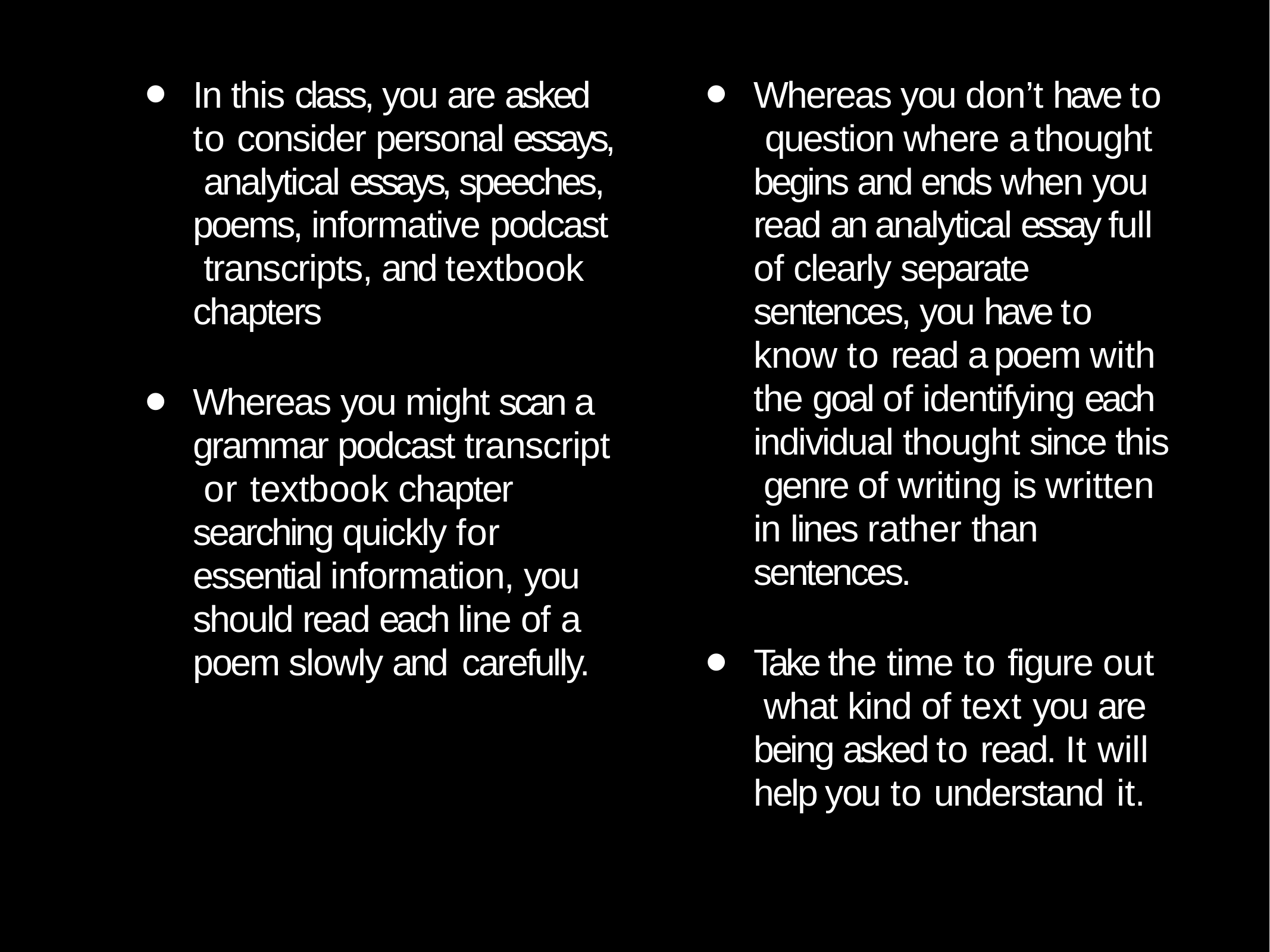

# •
•
In this class, you are asked  to consider personal essays,  analytical essays, speeches,  poems, informative podcast  transcripts, and textbook  chapters
Whereas you don’t have to  question where a thought  begins and ends when you  read an analytical essay full  of clearly separate  sentences, you have to  know to read a poem with  the goal of identifying each  individual thought since this  genre of writing is written  in lines rather than  sentences.
•
Whereas you might scan a  grammar podcast transcript  or textbook chapter  searching quickly for  essential information, you  should read each line of a  poem slowly and carefully.
•
Take the time to figure out  what kind of text you are  being asked to read. It will  help you to understand it.